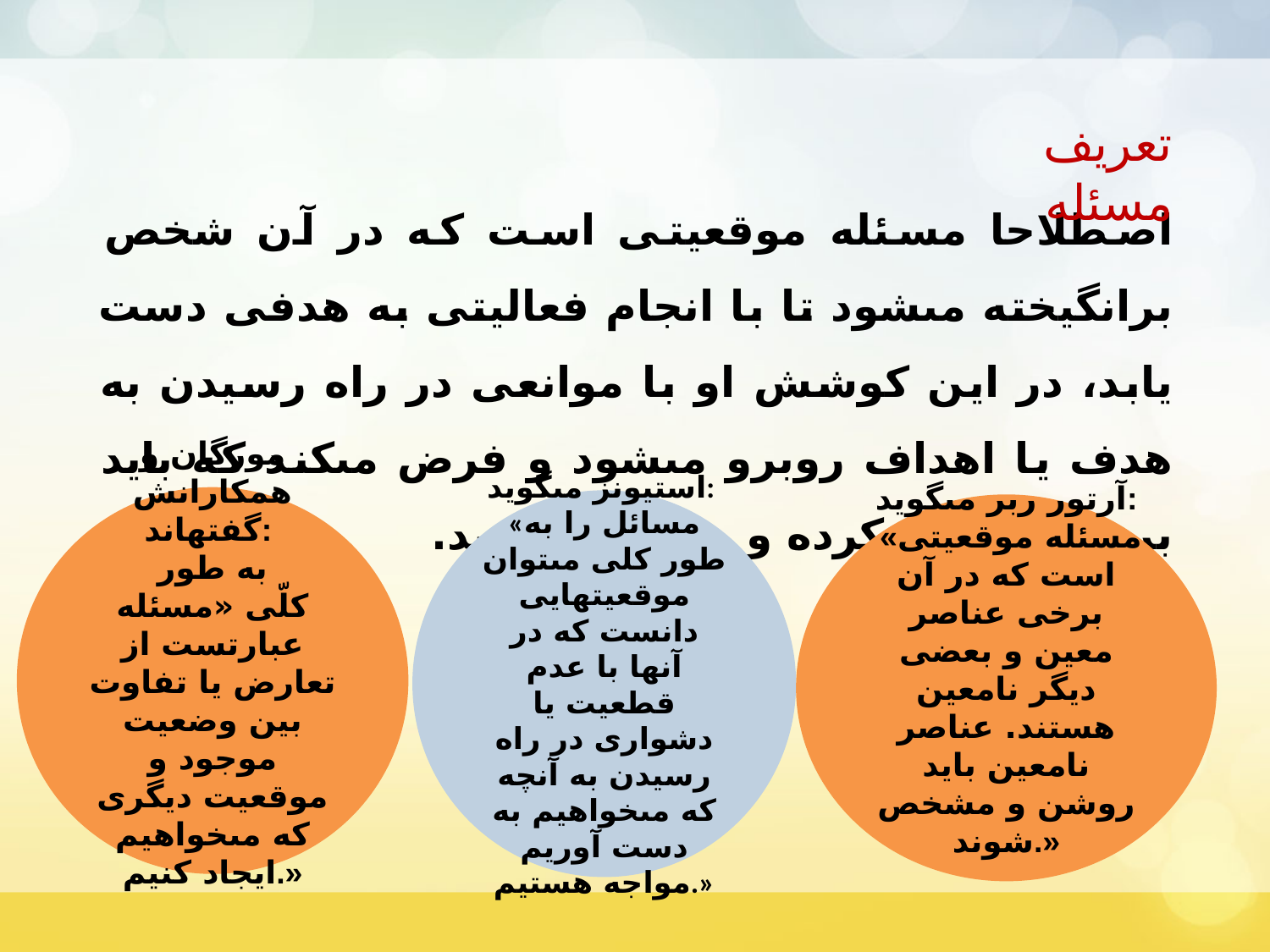

تعریف مسئله
اصطلاحا مسئله موقعیتى است که در آن شخص برانگیخته مى‏شود تا با انجام فعالیتى به هدفى دست یابد، در این کوشش او با موانعى در راه رسیدن به هدف یا اهداف روبرو مى‏شود و فرض مى‏کند که باید بر موانع غلبه کرده و به پاسخ برسد.

مورگان و همکارانش گفته‏اند:
به طور کلّى «مسئله عبارتست از تعارض یا تفاوت بین وضعیت موجود و موقعیت دیگرى که مى‏خواهیم ایجاد کنیم.»

استیونز مى‏گوید:
«مسائل را به طور کلى مى‏توان موقعیت‏هایى دانست که در آنها با عدم قطعیت یا دشوارى در راه رسیدن به آنچه که مى‏خواهیم به دست آوریم مواجه هستیم.»
آرتور ربر مى‏گوید:
 «مسئله موقعیتى است که در آن برخى عناصر معین و بعضى دیگر نامعین هستند. عناصر نامعین باید روشن و مشخص شوند.»